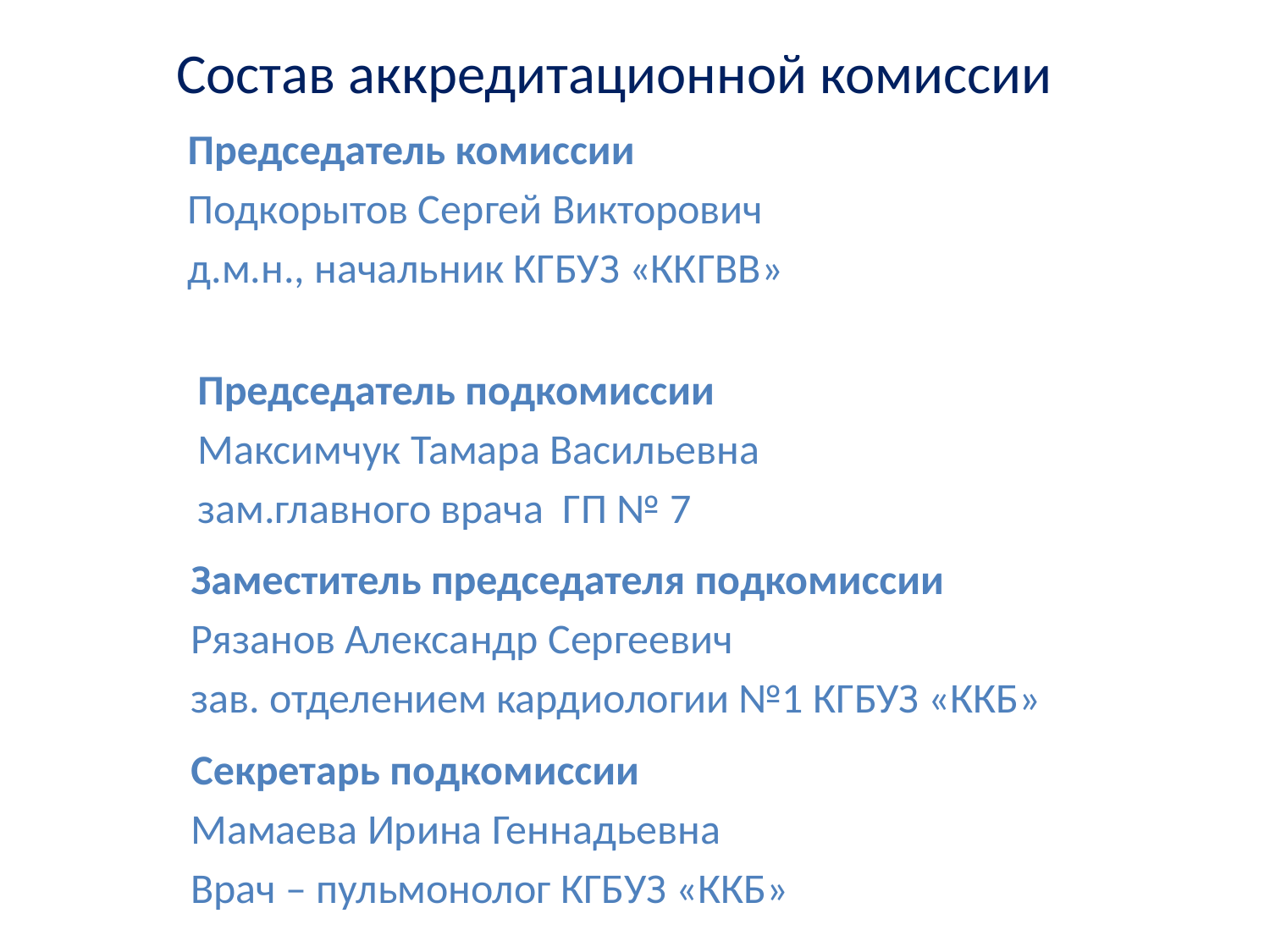

# Состав аккредитационной комиссии
Председатель комиссии
Подкорытов Сергей Викторович
д.м.н., начальник КГБУЗ «ККГВВ»
Председатель подкомиссии
Максимчук Тамара Васильевна
зам.главного врача  ГП № 7
Заместитель председателя подкомиссии
Рязанов Александр Сергеевич
зав. отделением кардиологии №1 КГБУЗ «ККБ»
Секретарь подкомиссии
Мамаева Ирина Геннадьевна
Врач – пульмонолог КГБУЗ «ККБ»